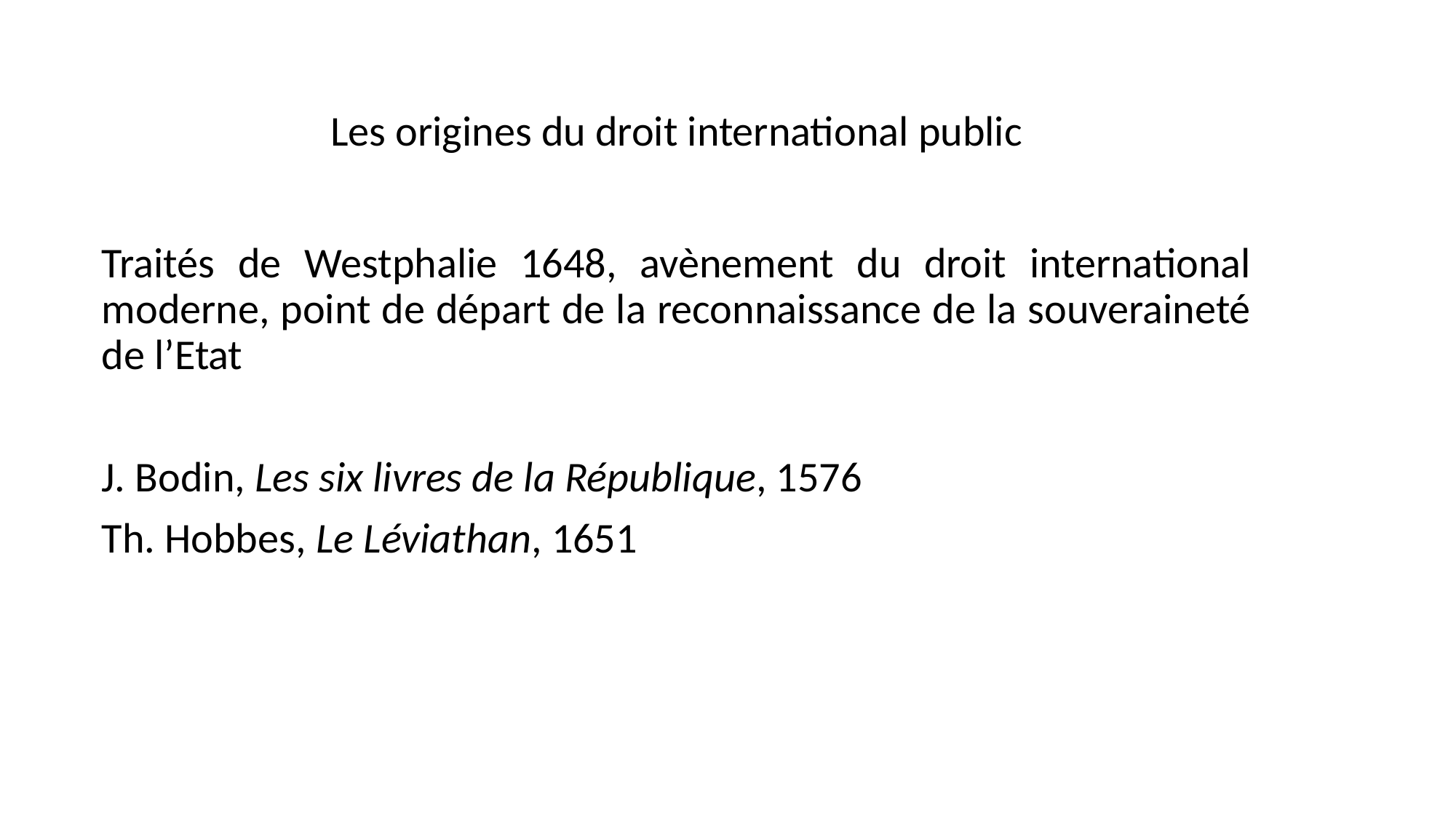

# Les origines du droit international public

Traités de Westphalie 1648, avènement du droit international moderne, point de départ de la reconnaissance de la souveraineté de l’Etat

J. Bodin, Les six livres de la République, 1576
Th. Hobbes, Le Léviathan, 1651